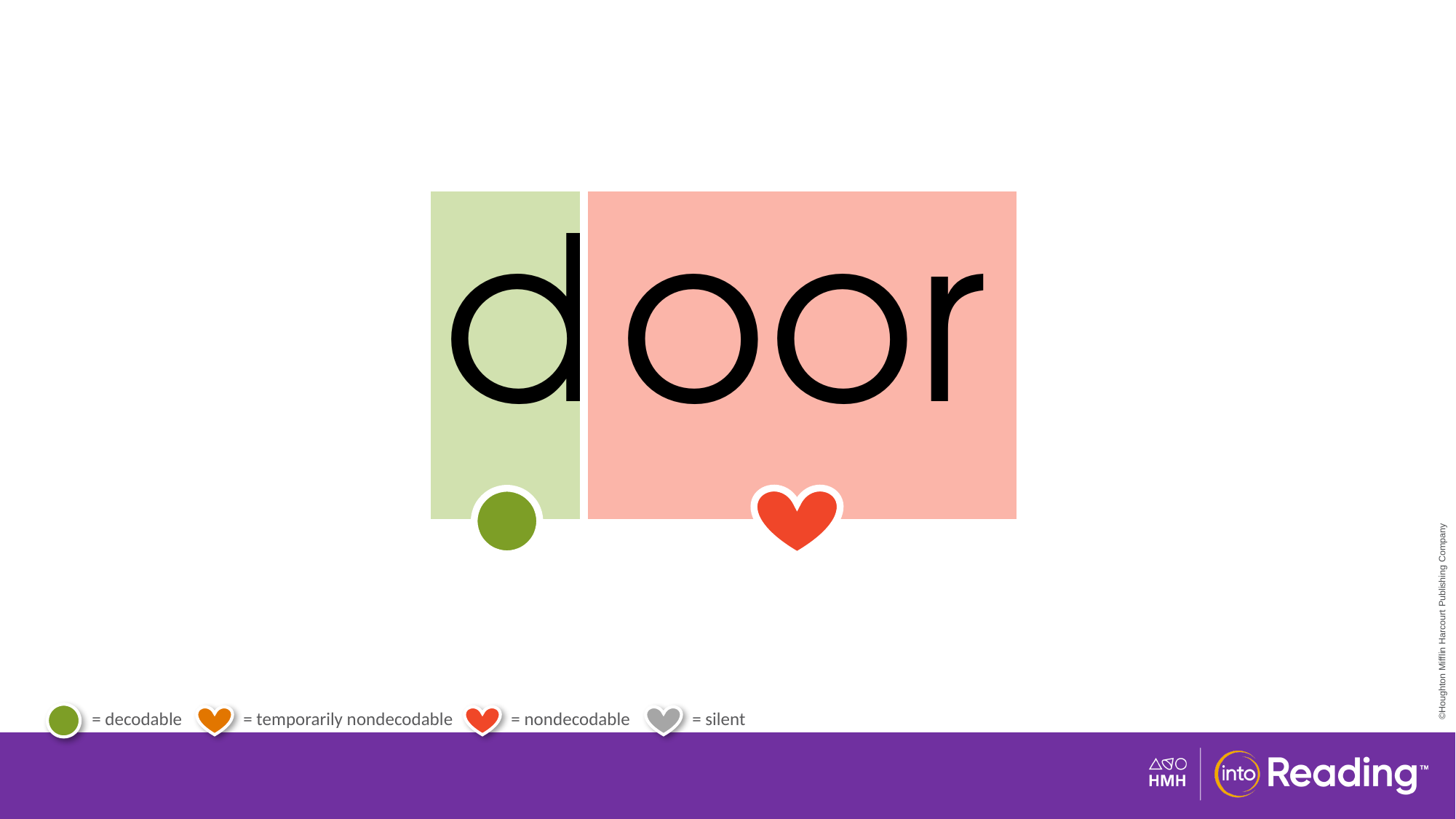

| d | oor |
| --- | --- |

# Irregular Word door.